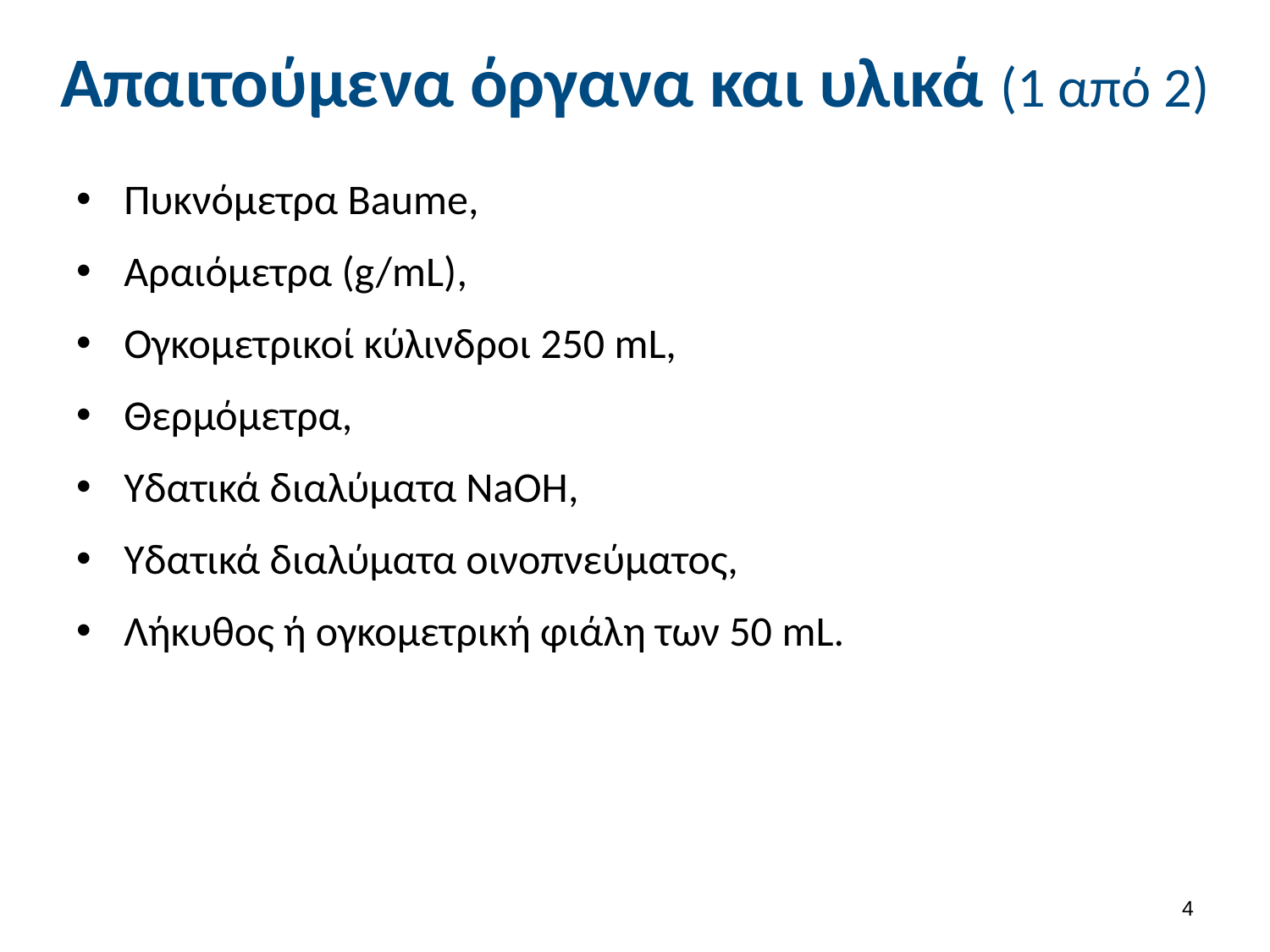

# Απαιτούμενα όργανα και υλικά (1 από 2)
Πυκνόμετρα Baume,
Αραιόμετρα (g/mL),
Ογκομετρικοί κύλινδροι 250 mL,
Θερμόμετρα,
Υδατικά διαλύματα NaOH,
Υδατικά διαλύματα οινοπνεύματος,
Λήκυθος ή ογκομετρική φιάλη των 50 mL.

4